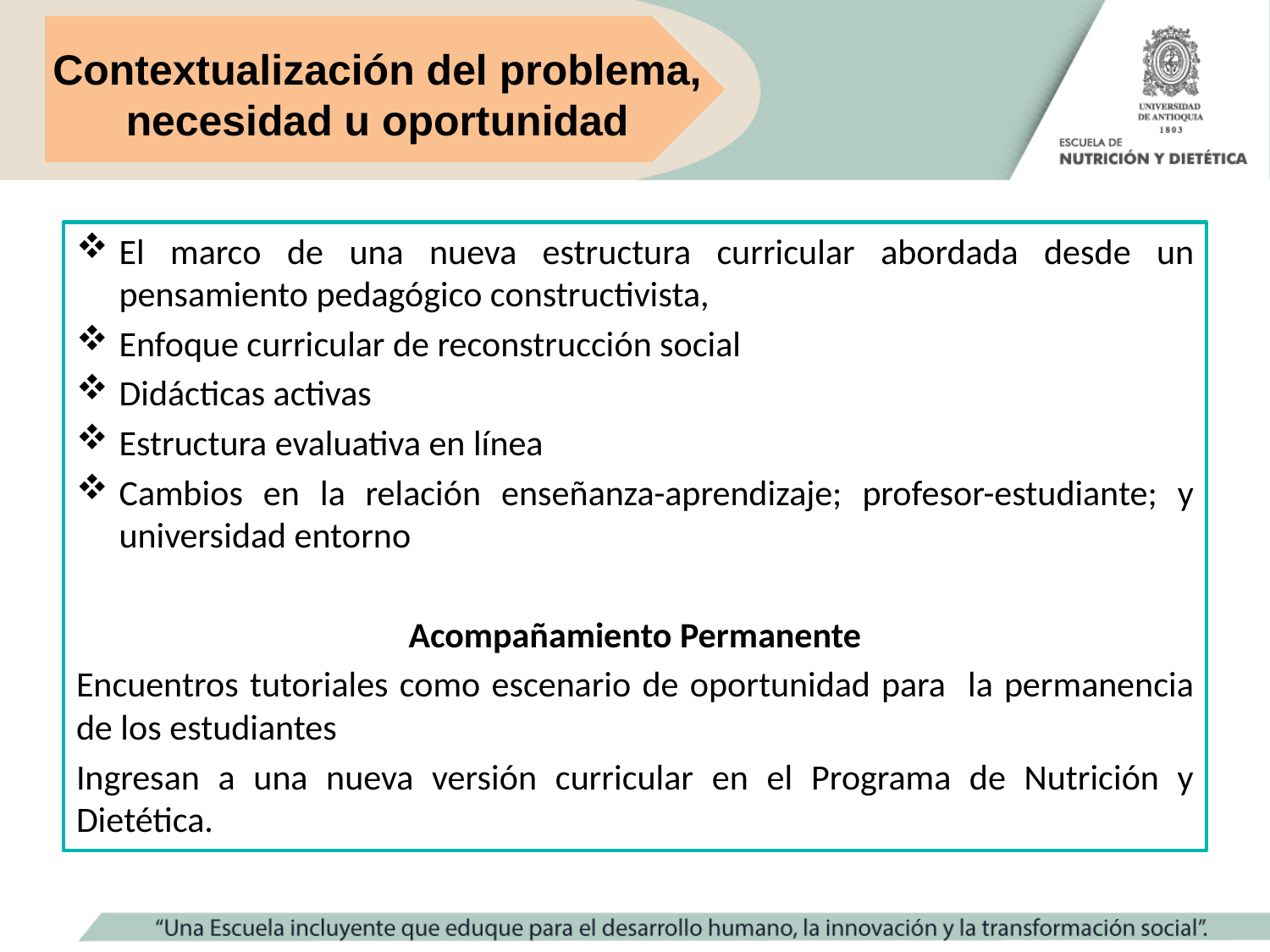

Contextualización del problema, necesidad u oportunidad
El marco de una nueva estructura curricular abordada desde un pensamiento pedagógico constructivista,
Enfoque curricular de reconstrucción social
Didácticas activas
Estructura evaluativa en línea
Cambios en la relación enseñanza-aprendizaje; profesor-estudiante; y universidad entorno

Acompañamiento Permanente
Encuentros tutoriales como escenario de oportunidad para  la permanencia de los estudiantes
Ingresan a una nueva versión curricular en el Programa de Nutrición y Dietética.